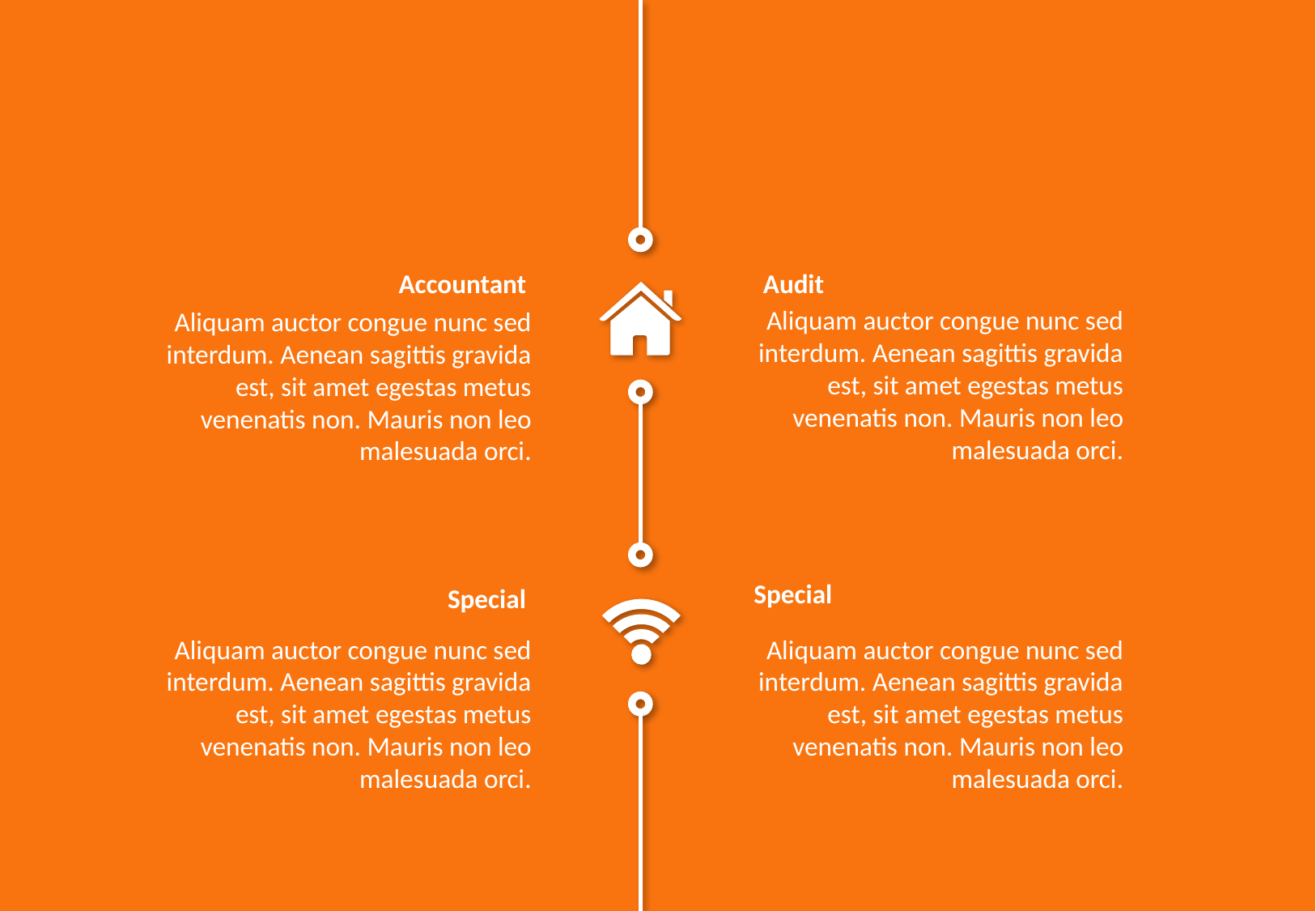

Accountant
Audit

Aliquam auctor congue nunc sed interdum. Aenean sagittis gravida est, sit amet egestas metus venenatis non. Mauris non leo malesuada orci.
Aliquam auctor congue nunc sed interdum. Aenean sagittis gravida est, sit amet egestas metus venenatis non. Mauris non leo malesuada orci.

Special
Special

Aliquam auctor congue nunc sed interdum. Aenean sagittis gravida est, sit amet egestas metus venenatis non. Mauris non leo malesuada orci.
Aliquam auctor congue nunc sed interdum. Aenean sagittis gravida est, sit amet egestas metus venenatis non. Mauris non leo malesuada orci.